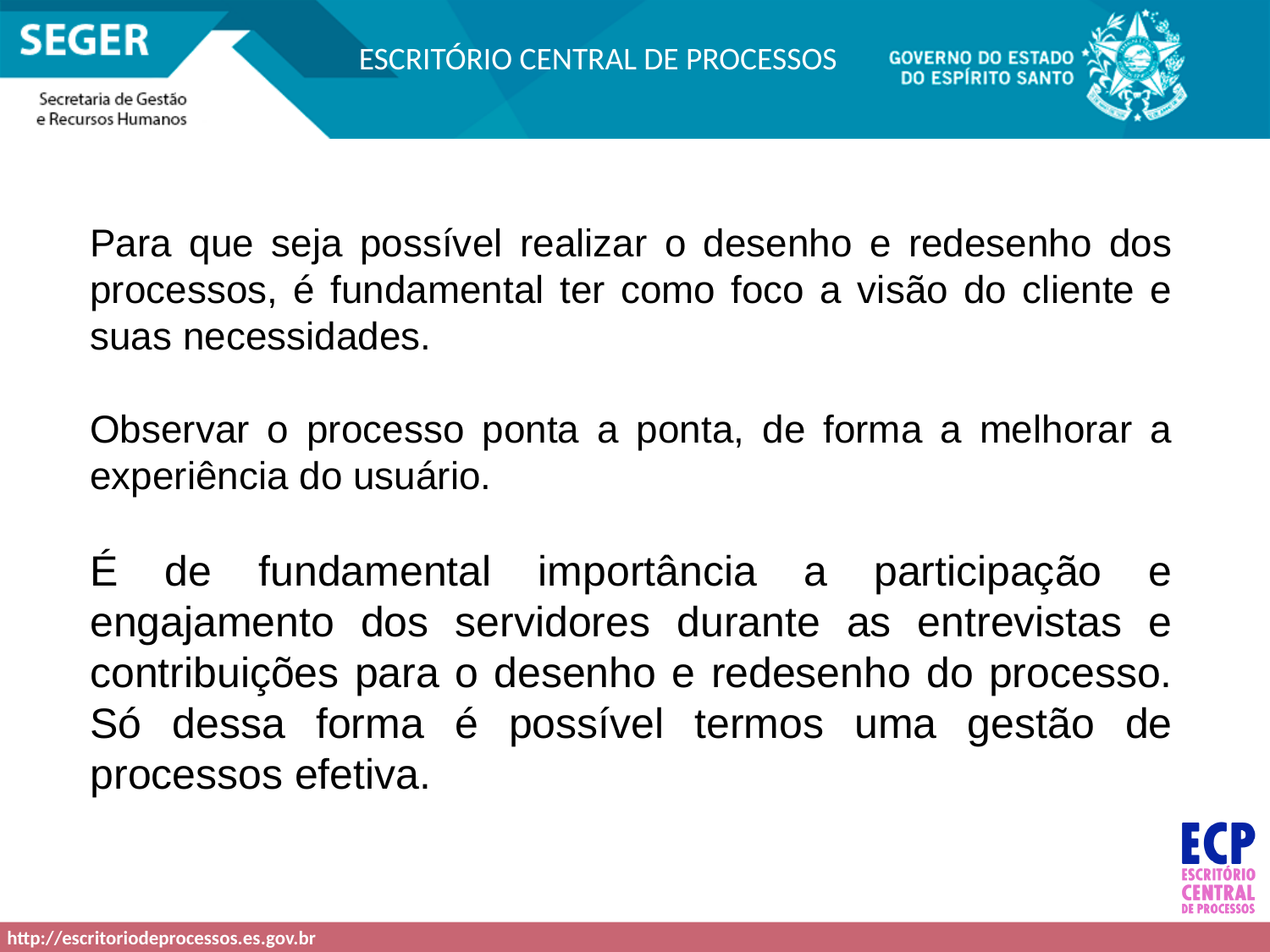

Para que seja possível realizar o desenho e redesenho dos processos, é fundamental ter como foco a visão do cliente e suas necessidades.

Observar o processo ponta a ponta, de forma a melhorar a experiência do usuário.

É de fundamental importância a participação e engajamento dos servidores durante as entrevistas e contribuições para o desenho e redesenho do processo. Só dessa forma é possível termos uma gestão de processos efetiva.